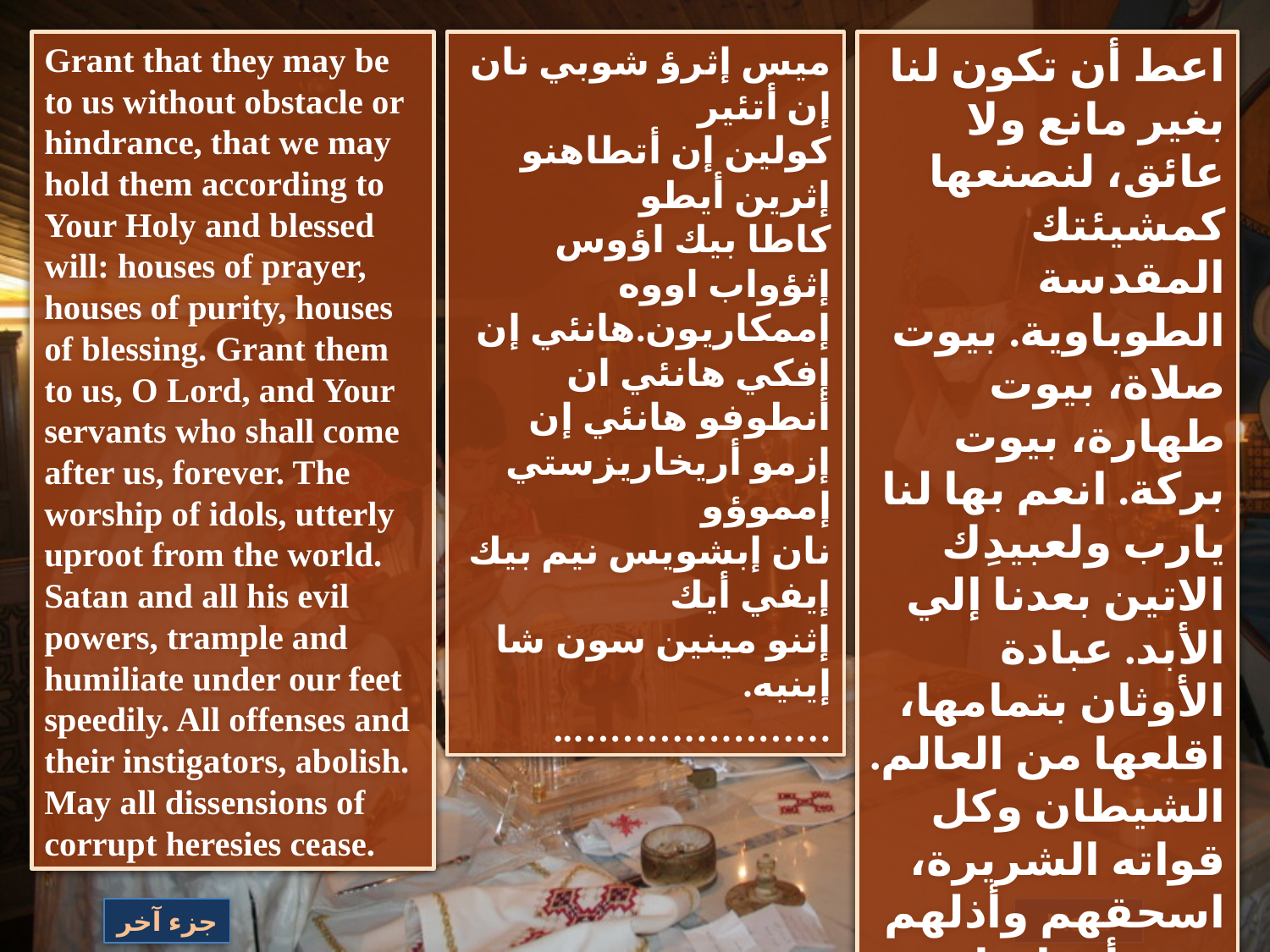

Grant that they may be to us without obstacle or hindrance, that we may hold them according to Your Holy and blessed will: houses of prayer, houses of purity, houses of blessing. Grant them to us, O Lord, and Your servants who shall come after us, forever. The worship of idols, utterly uproot from the world. Satan and all his evil powers, trample and humiliate under our feet speedily. All offenses and their instigators, abolish. May all dissensions of corrupt heresies cease.
ميس إثرؤ شوبي نان إن أتئير
كولين إن أتطاهنو إثرين أيطو
كاطا بيك اؤوس إثؤواب اووه
إممكاريون.هانئي إن إفكي هانئي ان أنطوفو هانئي إن إزمو أريخاريزستي إمموؤو
نان إبشويس نيم بيك إيفي أيك
إثنو مينين سون شا إينيه.
…………………..
اعط أن تكون لنا بغير مانع ولا عائق، لنصنعها كمشيئتك المقدسة الطوباوية. بيوت صلاة، بيوت طهارة، بيوت بركة. انعم بها لنا يارب ولعبيدِك الاتين بعدنا إلي الأبد. عبادة الأوثان بتمامها، اقلعها من العالم. الشيطان وكل قواته الشريرة، اسحقهم وأذلهم تحت أقدامنا سريعا. الشكوك وفاعلوها ابطلهم، ولينقض افتراق فساد البدع.
جزء آخر
Menu